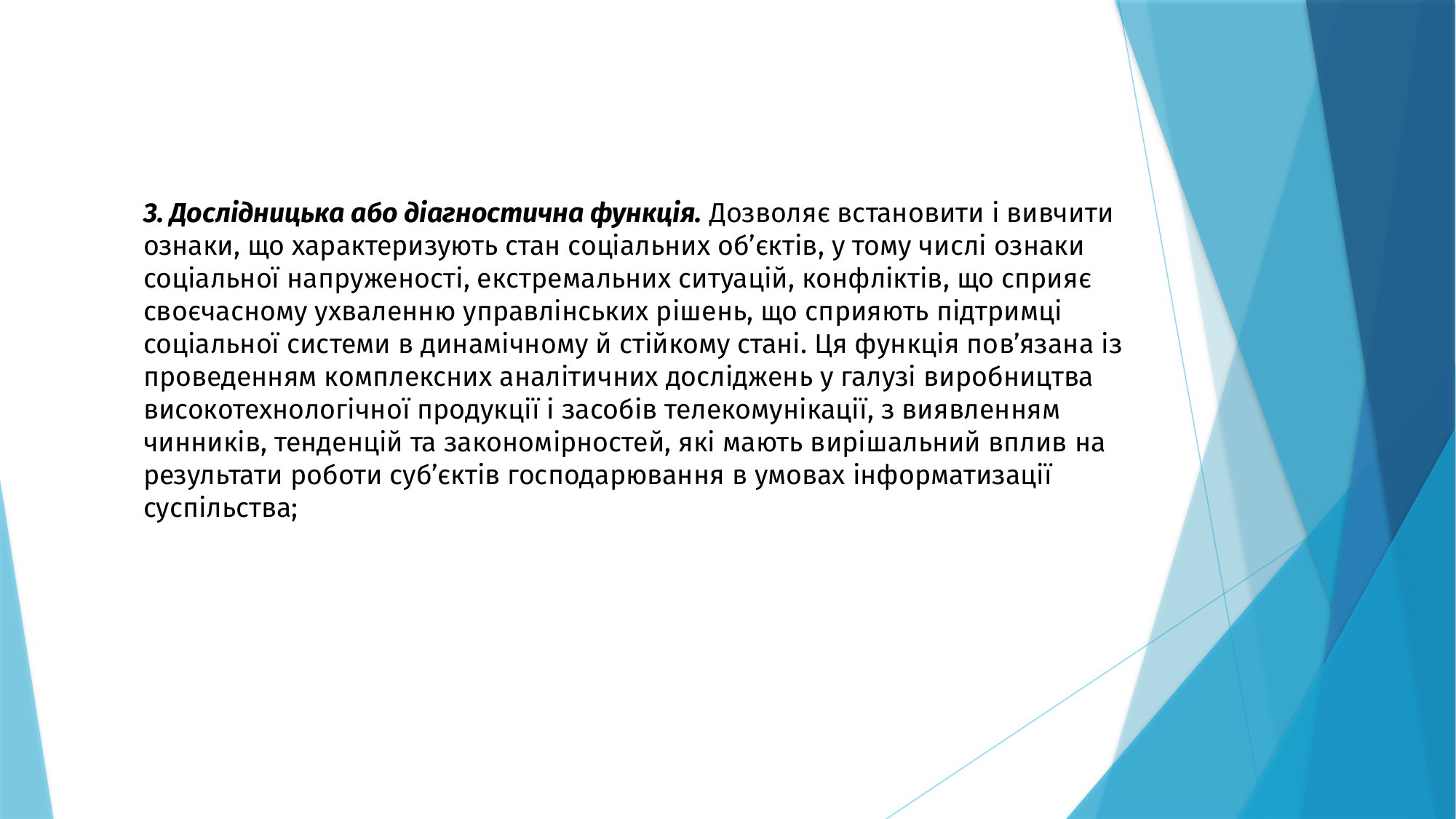

3. Дослідницька або діагностична функція. Дозволяє встановити і вивчити ознаки, що характеризують стан соціальних об’єктів, у тому числі ознаки соціальної напруженості, екстремальних ситуацій, конфліктів, що сприяє своєчасному ухваленню управлінських рішень, що сприяють підтримці соціальної системи в динамічному й стійкому стані. Ця функція пов’язана із проведенням комплексних аналітичних досліджень у галузі виробництва високотехнологічної продукції і засобів телекомунікації, з виявленням чинників, тенденцій та закономірностей, які мають вирішальний вплив на результати роботи суб’єктів господарювання в умовах інформатизації суспільства;